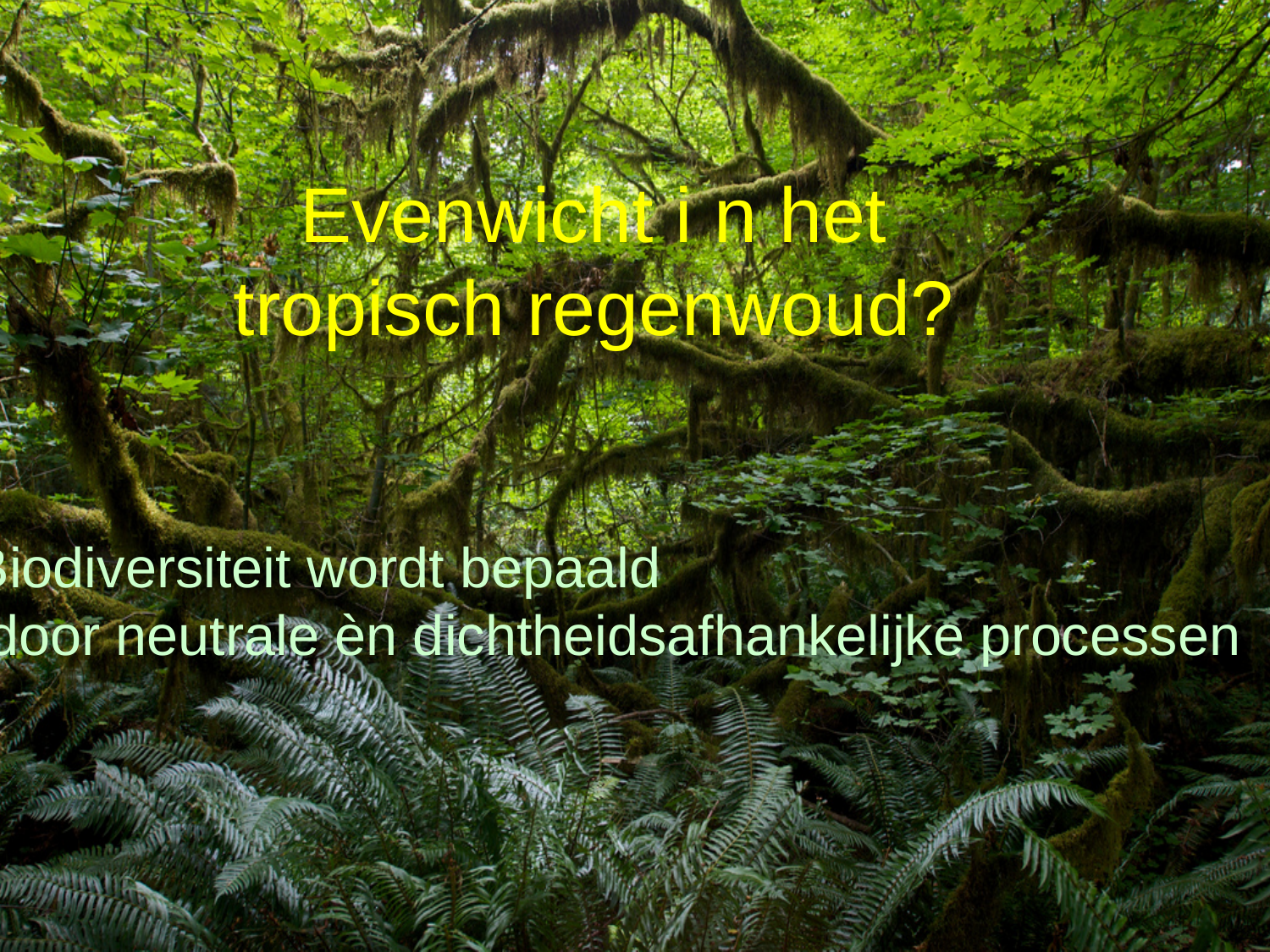

Evenwicht i n het
tropisch regenwoud?
Biodiversiteit wordt bepaald
 door neutrale èn dichtheidsafhankelijke processen

Défilement du texte se répétant jusqu’à la fin de la diapositive •
Défilement du texte se répétant jusqu’à la fin de la diapositive •